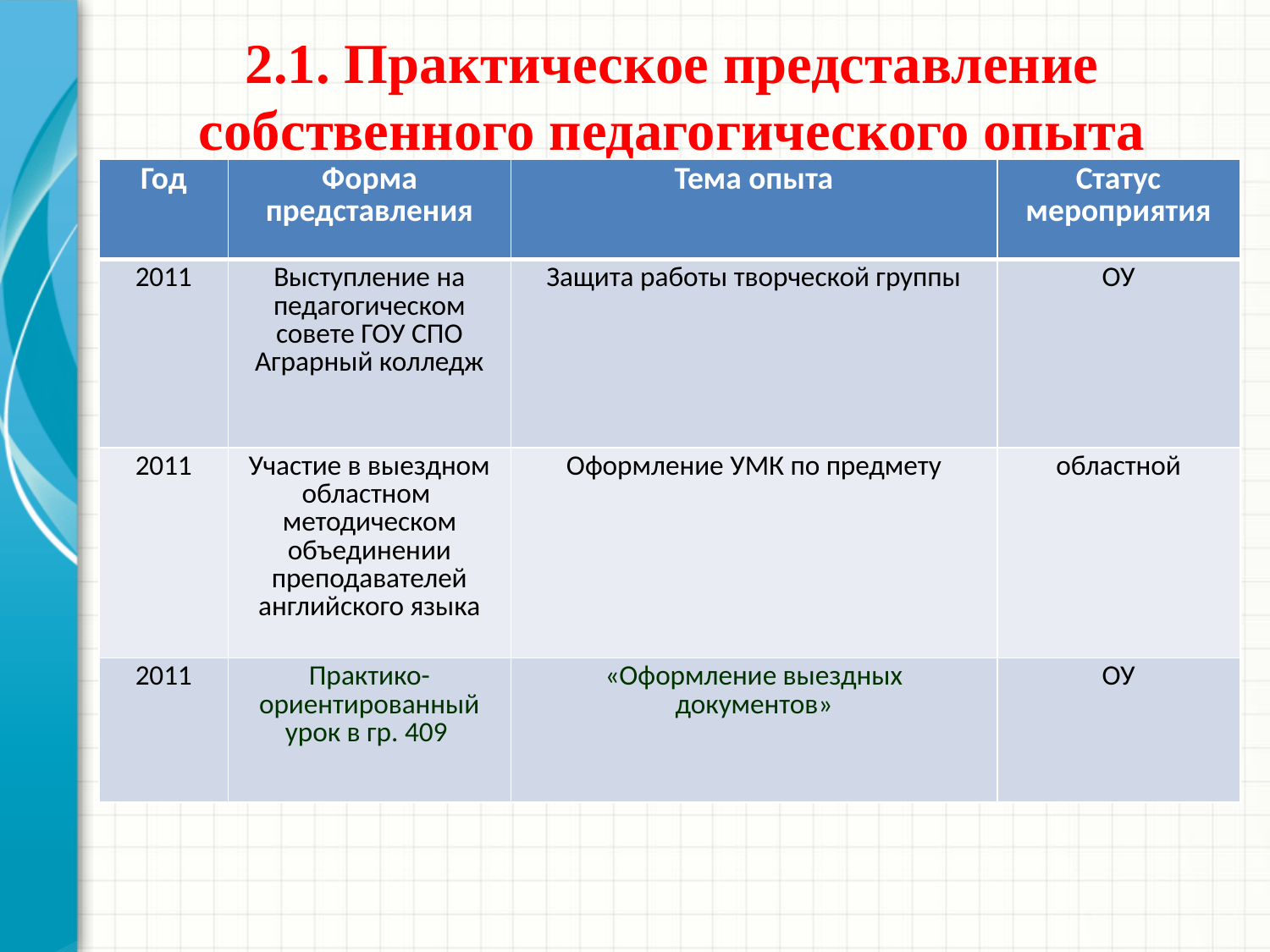

# 2.1. Практическое представление собственного педагогического опыта
| Год | Форма представления | Тема опыта | Статус мероприятия |
| --- | --- | --- | --- |
| 2011 | Выступление на педагогическом совете ГОУ СПО Аграрный колледж | Защита работы творческой группы | ОУ |
| 2011 | Участие в выездном областном методическом объединении преподавателей английского языка | Оформление УМК по предмету | областной |
| 2011 | Практико- ориентированный урок в гр. 409 | «Оформление выездных документов» | ОУ |